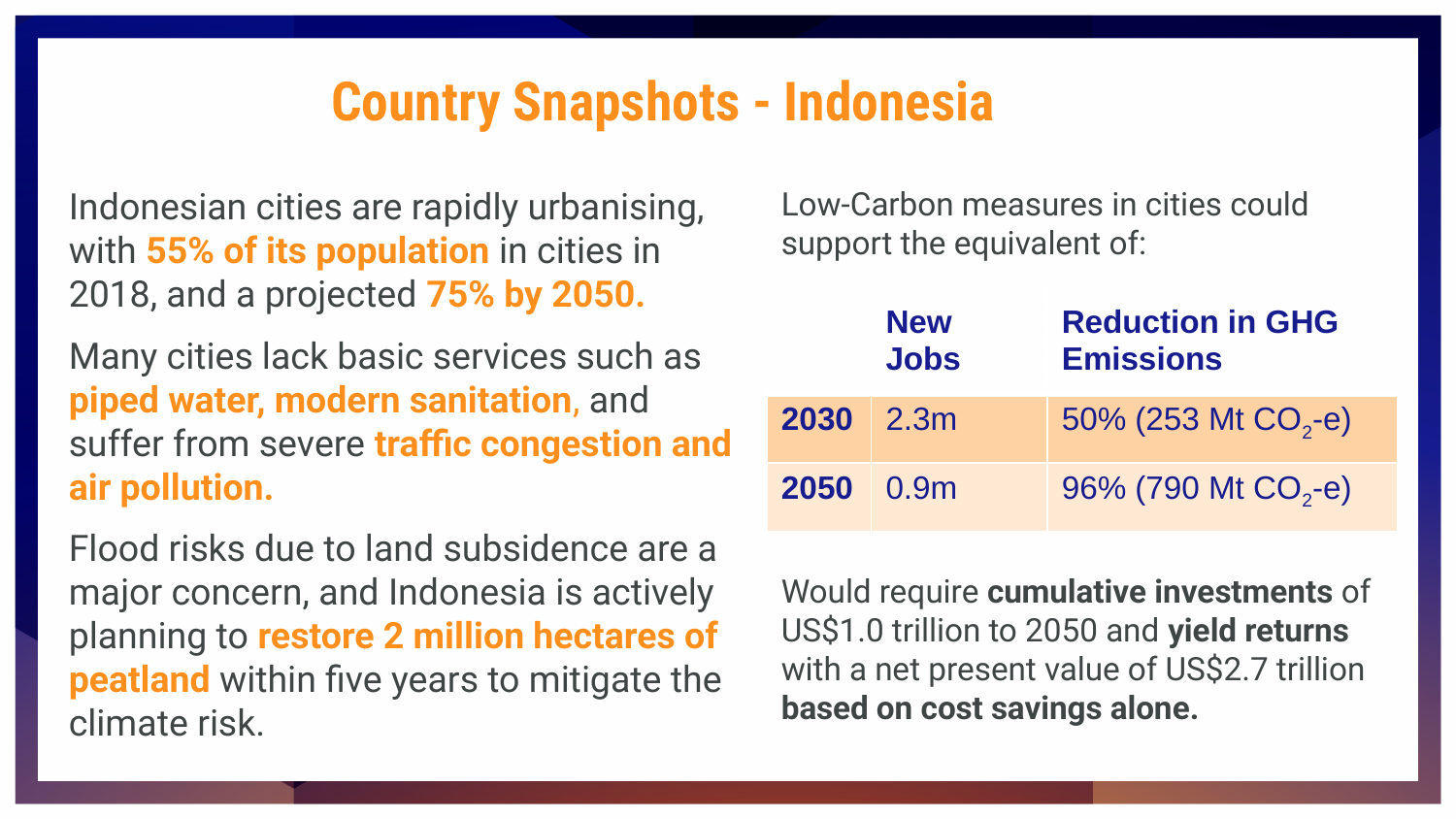

Country Snapshots - Indonesia
Indonesian cities are rapidly urbanising, with 55% of its population in cities in 2018, and a projected 75% by 2050.
Many cities lack basic services such as piped water, modern sanitation, and suffer from severe traffic congestion and air pollution.
Flood risks due to land subsidence are a major concern, and Indonesia is actively planning to restore 2 million hectares of peatland within five years to mitigate the climate risk.
Low-Carbon measures in cities could support the equivalent of:

Would require cumulative investments of US$1.0 trillion to 2050 and yield returns with a net present value of US$2.7 trillion based on cost savings alone.
|  | New Jobs | Reduction in GHG Emissions |
| --- | --- | --- |
| 2030 | 2.3m | 50% (253 Mt CO2-e) |
| 2050 | 0.9m | 96% (790 Mt CO2-e) |